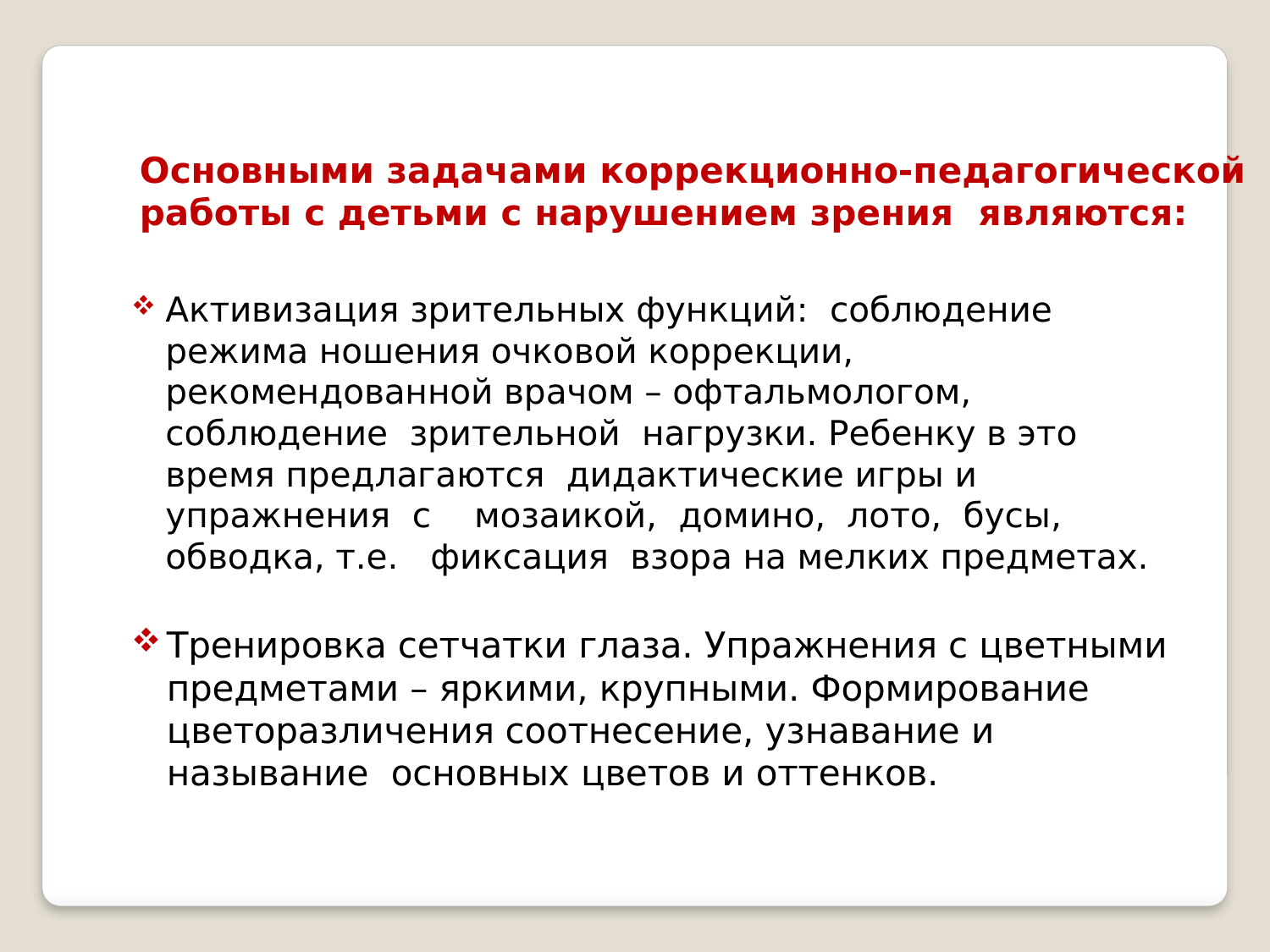

Основными задачами коррекционно-педагогической работы с детьми с нарушением зрения  являются:
Активизация зрительных функций:  соблюдение  режима ношения очковой коррекции, рекомендованной врачом – офтальмологом, соблюдение  зрительной  нагрузки. Ребенку в это время предлагаются  дидактические игры и упражнения  с    мозаикой,  домино,  лото,  бусы, обводка, т.е.   фиксация  взора на мелких предметах.

Тренировка сетчатки глаза. Упражнения с цветными предметами – яркими, крупными. Формирование цветоразличения соотнесение, узнавание и называние  основных цветов и оттенков.